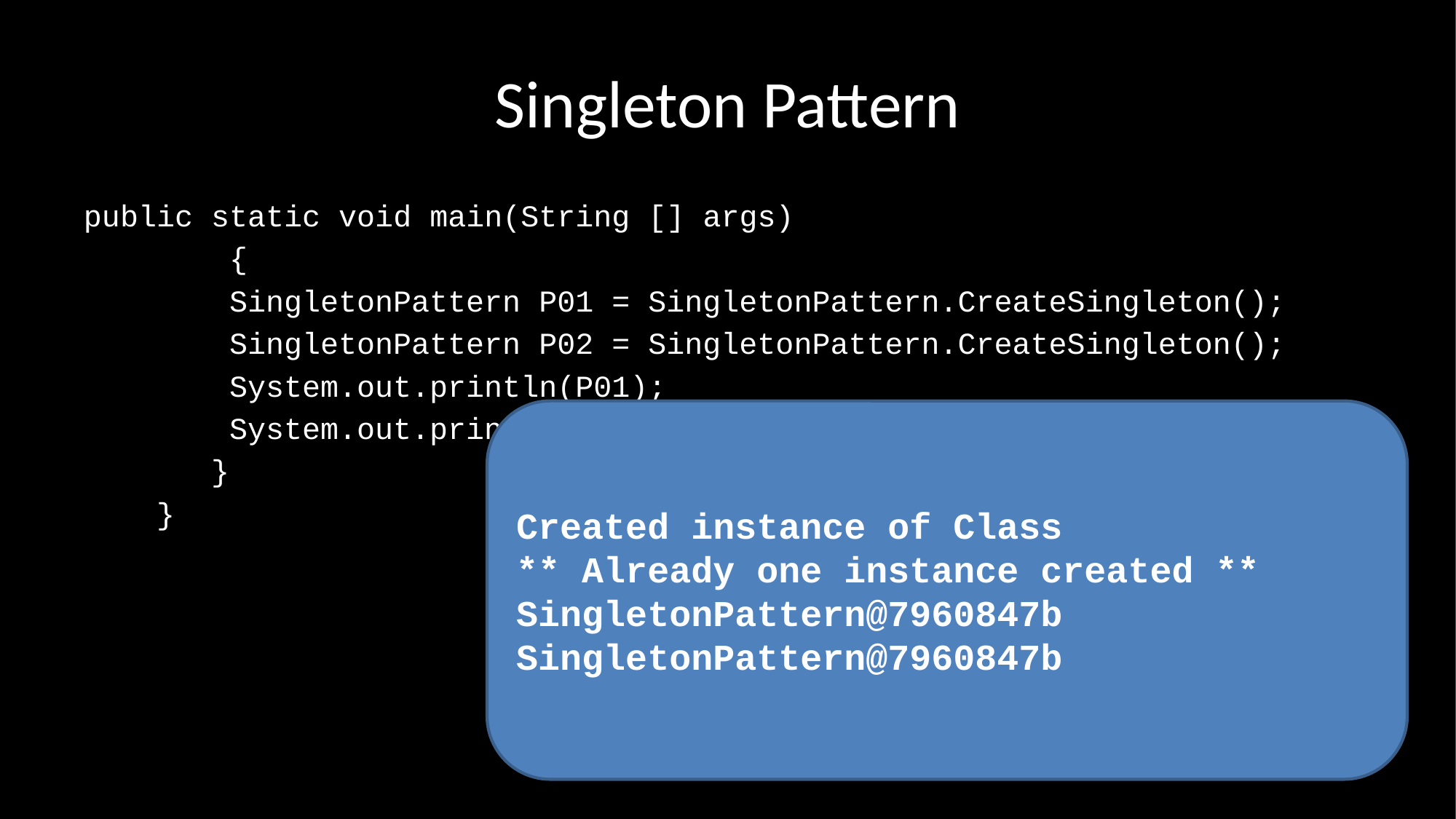

# Singleton Pattern
public static void main(String [] args)
        {
        SingletonPattern P01 = SingletonPattern.CreateSingleton();
        SingletonPattern P02 = SingletonPattern.CreateSingleton();
        System.out.println(P01);
        System.out.println(P02);
       }
    }
Created instance of Class
** Already one instance created **
SingletonPattern@7960847b
SingletonPattern@7960847b